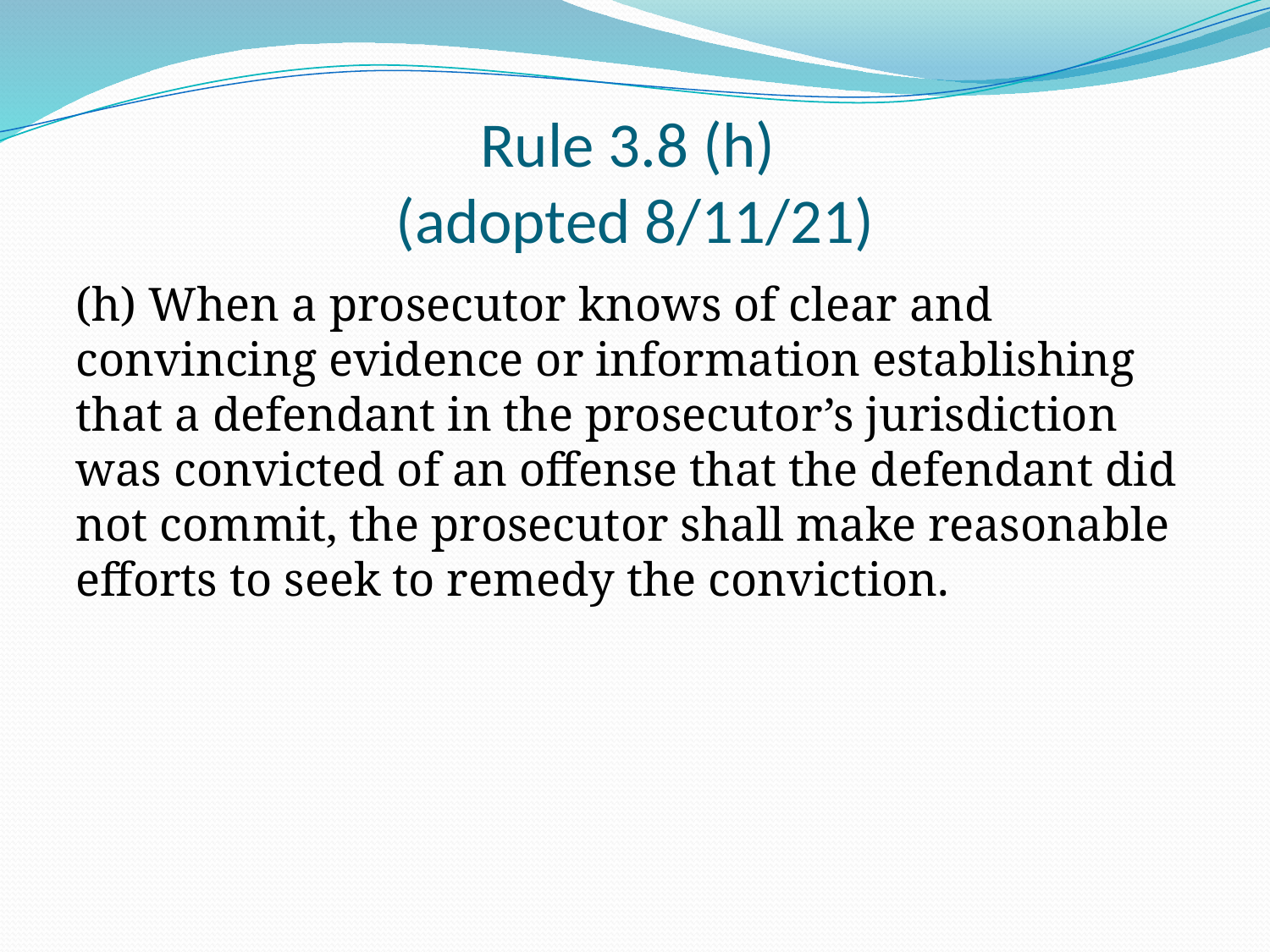

# Rule 3.8 (h) (adopted 8/11/21)
(h) When a prosecutor knows of clear and convincing evidence or information establishing that a defendant in the prosecutor’s jurisdiction was convicted of an offense that the defendant did not commit, the prosecutor shall make reasonable efforts to seek to remedy the conviction.